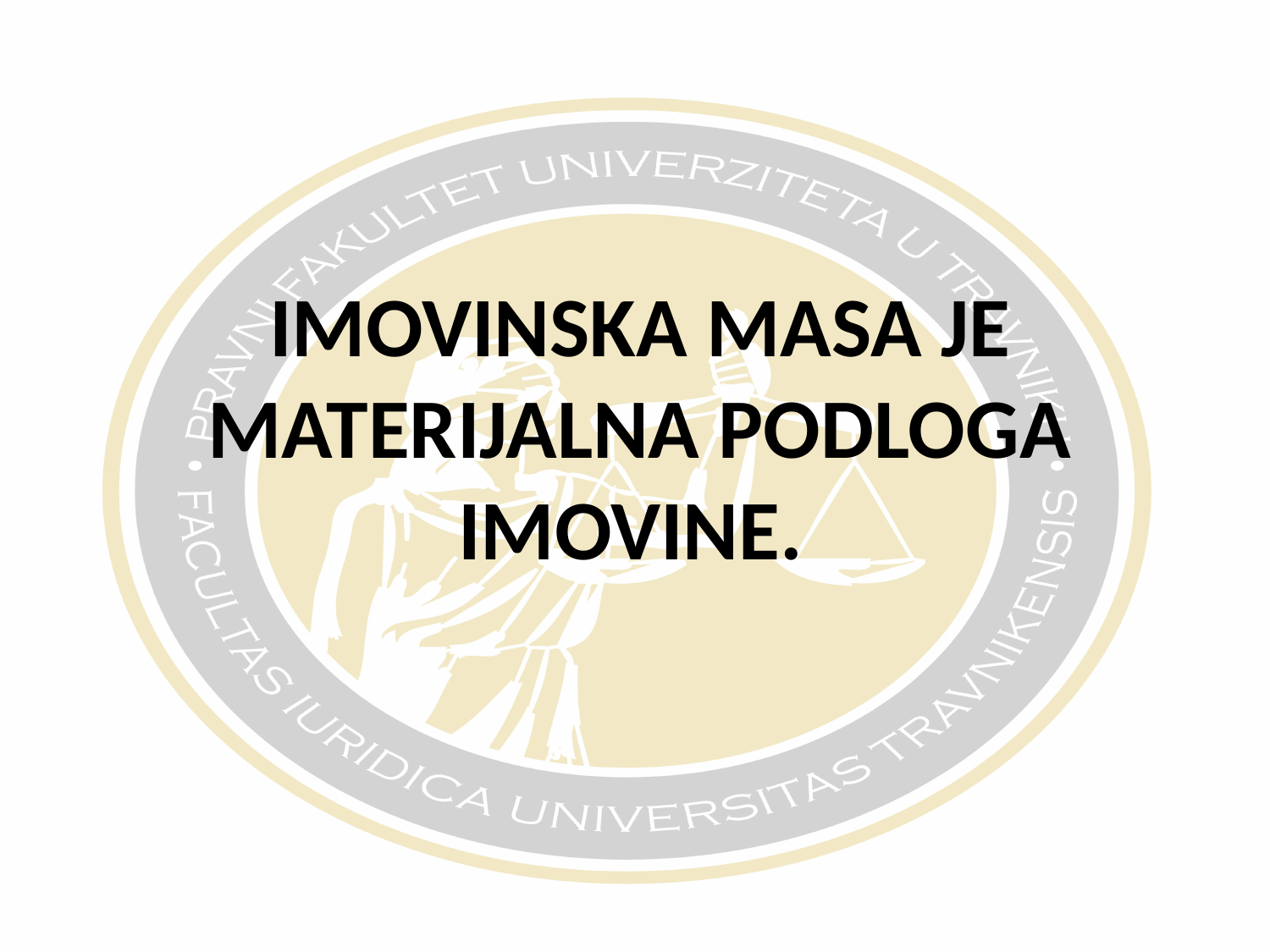

# Imovinska masa je materijalna podloga imovine.